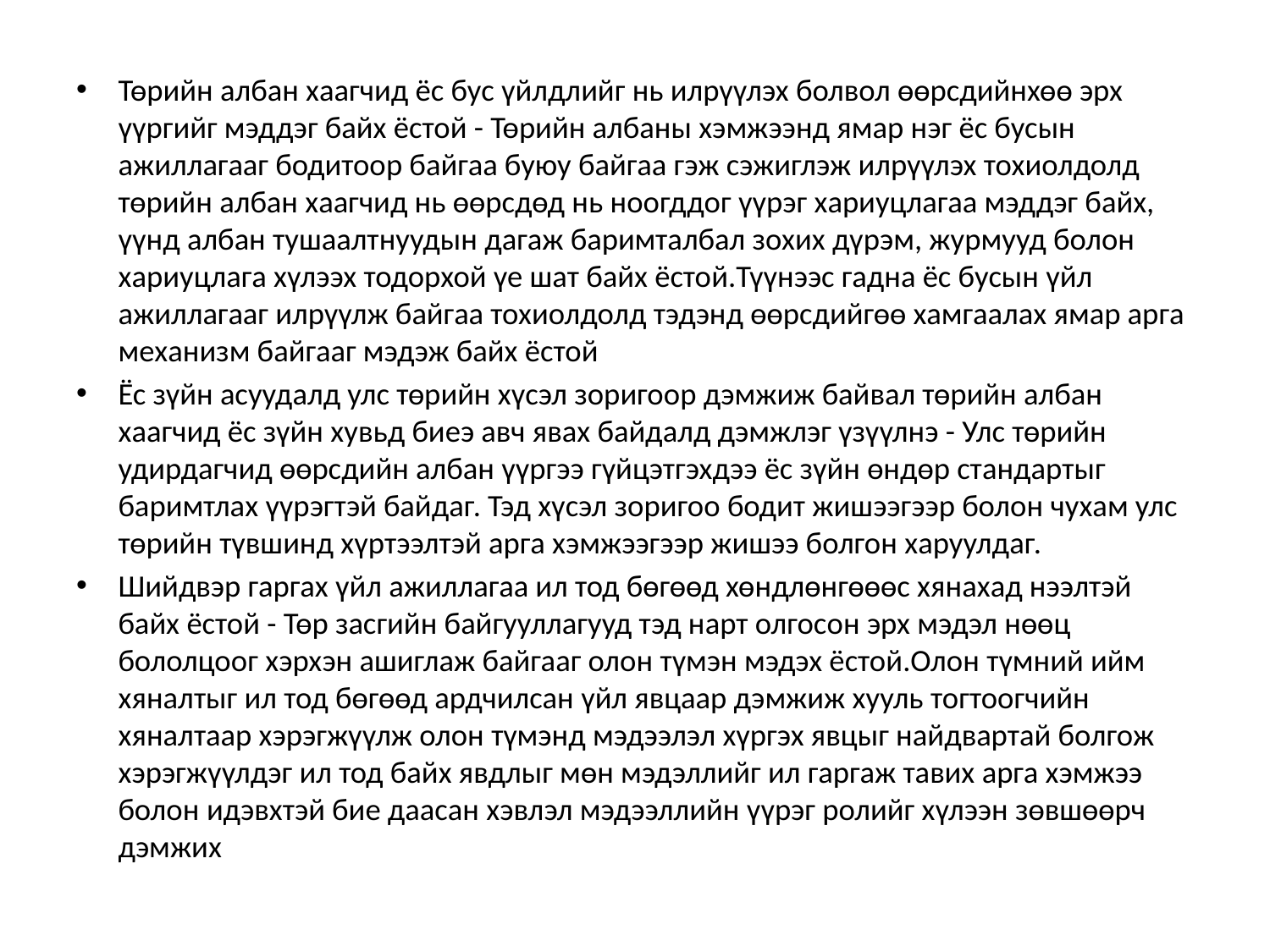

Төрийн албан хаагчид ёс бус үйлдлийг нь илрүүлэх болвол өөрсдийнхөө эрх үүргийг мэддэг байх ёстой - Төрийн албаны хэмжээнд ямар нэг ёс бусын ажиллагааг бодитоор байгаа буюу байгаа гэж сэжиглэж илрүүлэх тохиолдолд төрийн албан хаагчид нь өөрсдөд нь ноогддог үүрэг хариуцлагаа мэддэг байх, үүнд албан тушаалтнуудын дагаж баримталбал зохих дүрэм, журмууд болон хариуцлага хүлээх тодорхой үе шат байх ёстой.Түүнээс гадна ёс бусын үйл ажиллагааг илрүүлж байгаа тохиолдолд тэдэнд өөрсдийгөө хамгаалах ямар арга механизм байгааг мэдэж байх ёстой
Ёс зүйн асуудалд улс төрийн хүсэл зоригоор дэмжиж байвал төрийн албан хаагчид ёс зүйн хувьд биеэ авч явах байдалд дэмжлэг үзүүлнэ - Улс төрийн удирдагчид өөрсдийн албан үүргээ гүйцэтгэхдээ ёс зүйн өндөр стандартыг баримтлах үүрэгтэй байдаг. Тэд хүсэл зоригоо бодит жишээгээр болон чухам улс төрийн түвшинд хүртээлтэй арга хэмжээгээр жишээ болгон харуулдаг.
Шийдвэр гаргах үйл ажиллагаа ил тод бөгөөд хөндлөнгөөөс хянахад нээлтэй байх ёстой - Төр засгийн байгууллагууд тэд нарт олгосон эрх мэдэл нөөц бололцоог хэрхэн ашиглаж байгааг олон түмэн мэдэх ёстой.Олон түмний ийм хяналтыг ил тод бөгөөд ардчилсан үйл явцаар дэмжиж хууль тогтоогчийн хяналтаар хэрэгжүүлж олон түмэнд мэдээлэл хүргэх явцыг найдвартай болгож хэрэгжүүлдэг ил тод байх явдлыг мөн мэдэллийг ил гаргаж тавих арга хэмжээ болон идэвхтэй бие даасан хэвлэл мэдээллийн үүрэг ролийг хүлээн зөвшөөрч дэмжих